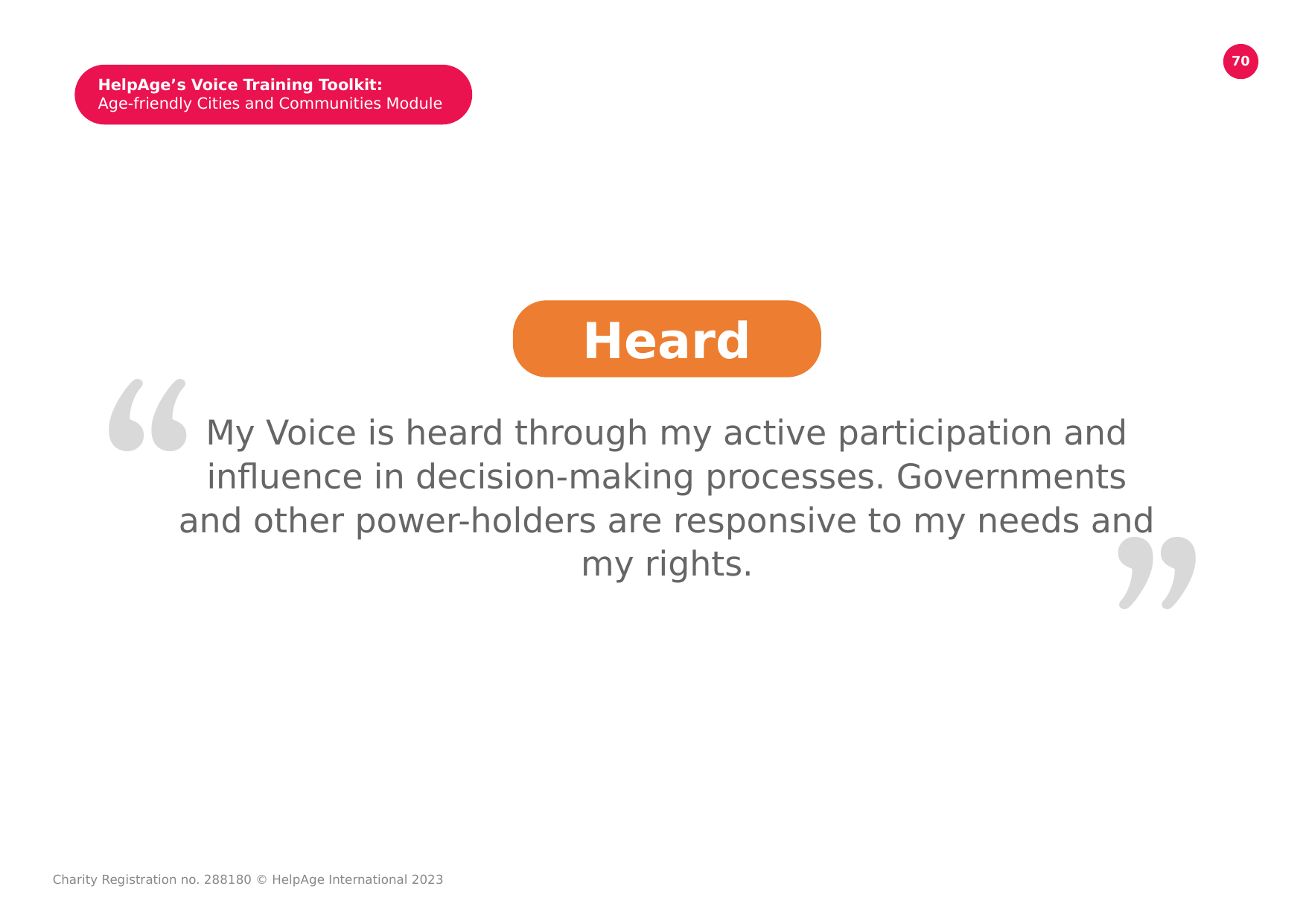

70

HelpAge’s Voice Training Toolkit:
Age-friendly Cities and Communities Module
Heard

“
“
My Voice is heard through my active participation and influence in decision-making processes. Governments and other power-holders are responsive to my needs and my rights.